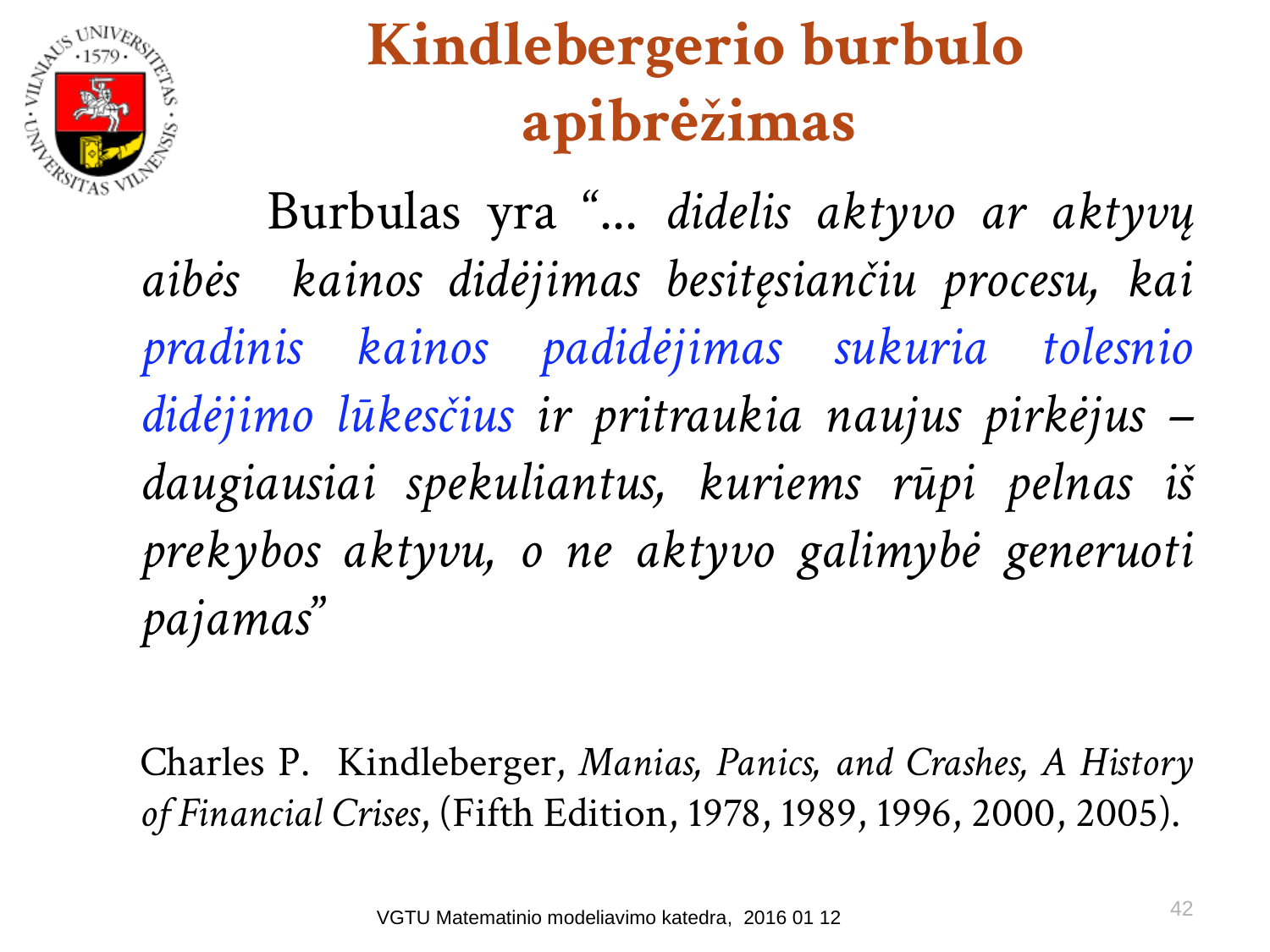

# Kindlebergerio burbulo apibrėžimas
	Burbulas yra “... didelis aktyvo ar aktyvų aibės  kainos didėjimas besitęsiančiu procesu, kai pradinis kainos padidėjimas sukuria tolesnio didėjimo lūkesčius ir pritraukia naujus pirkėjus – daugiausiai spekuliantus, kuriems rūpi pelnas iš prekybos aktyvu, o ne aktyvo galimybė generuoti pajamas”

Charles P.  Kindleberger, Manias, Panics, and Crashes, A History of Financial Crises, (Fifth Edition, 1978, 1989, 1996, 2000, 2005).
42
VGTU Matematinio modeliavimo katedra,  2016 01 12